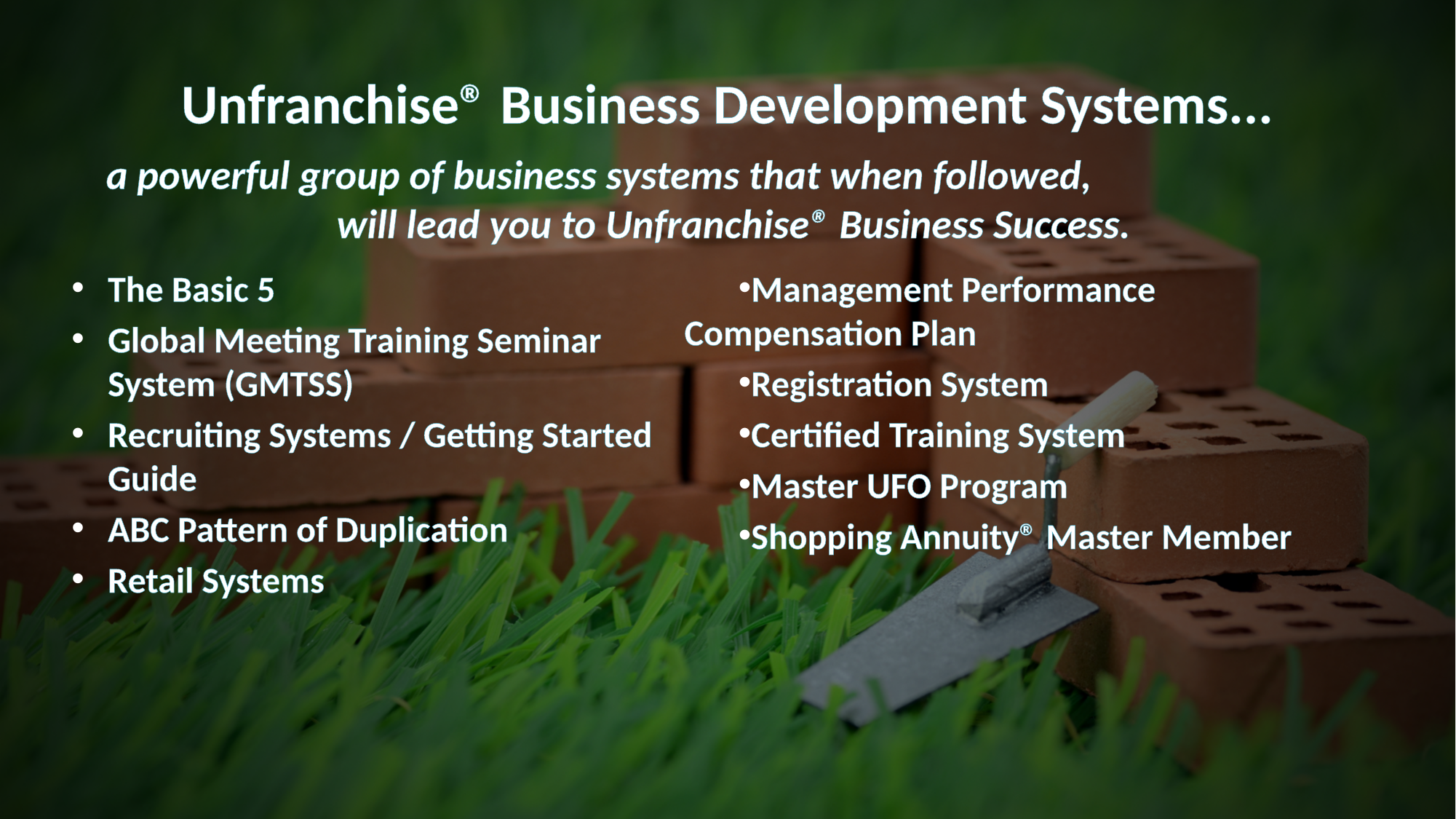

# Unfranchise® Business Development Systems...
a powerful group of business systems that when followed,                              will lead you to Unfranchise® Business Success.
The Basic 5
Global Meeting Training Seminar System (GMTSS)
Recruiting Systems / Getting Started Guide
ABC Pattern of Duplication
Retail Systems

Management Performance 	Compensation Plan
Registration System
Certified Training System
Master UFO Program
Shopping Annuity® Master Member